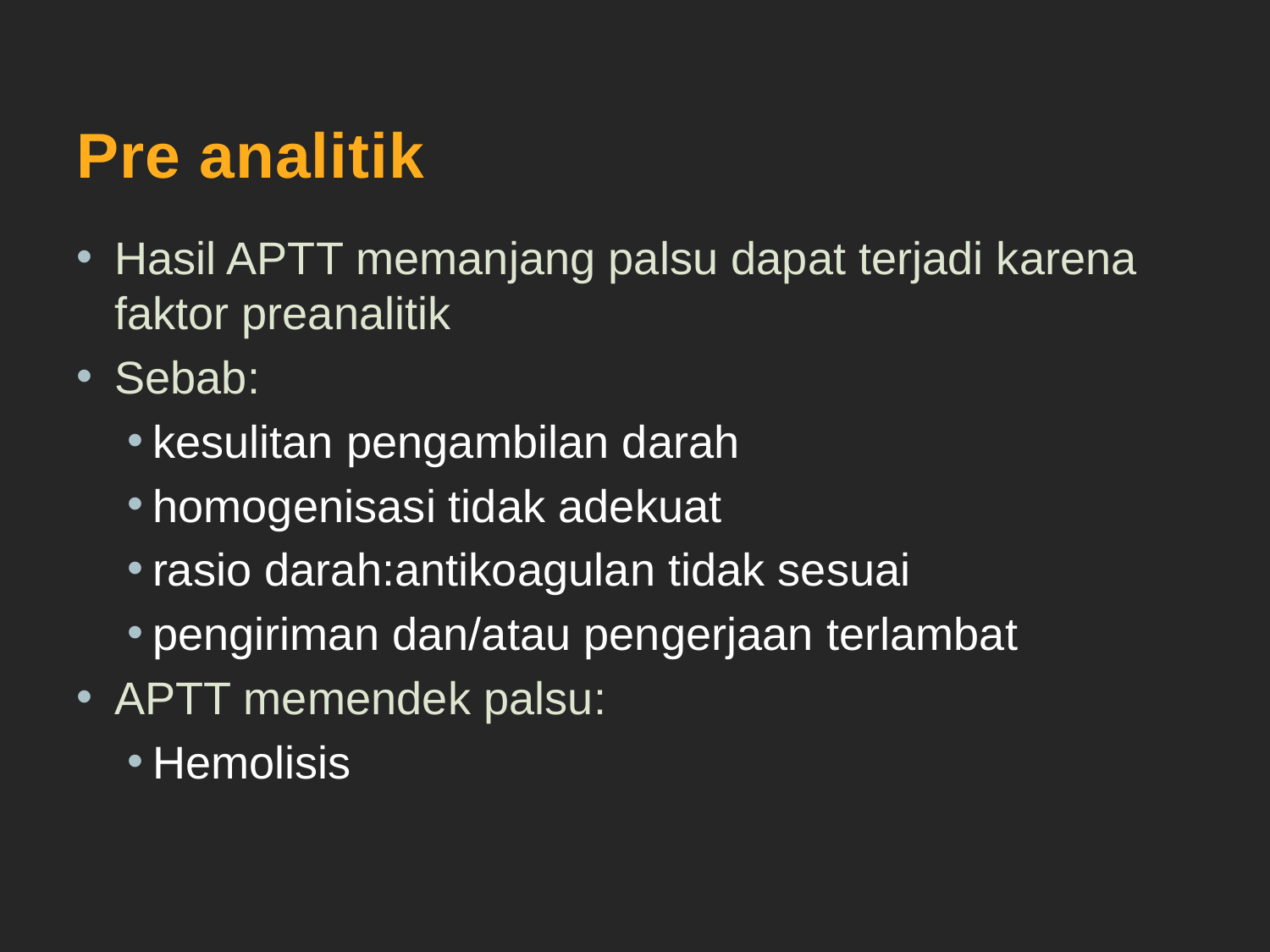

# Pre analitik
Hasil APTT memanjang palsu dapat terjadi karena faktor preanalitik
Sebab:
kesulitan pengambilan darah
homogenisasi tidak adekuat
rasio darah:antikoagulan tidak sesuai
pengiriman dan/atau pengerjaan terlambat
APTT memendek palsu:
Hemolisis